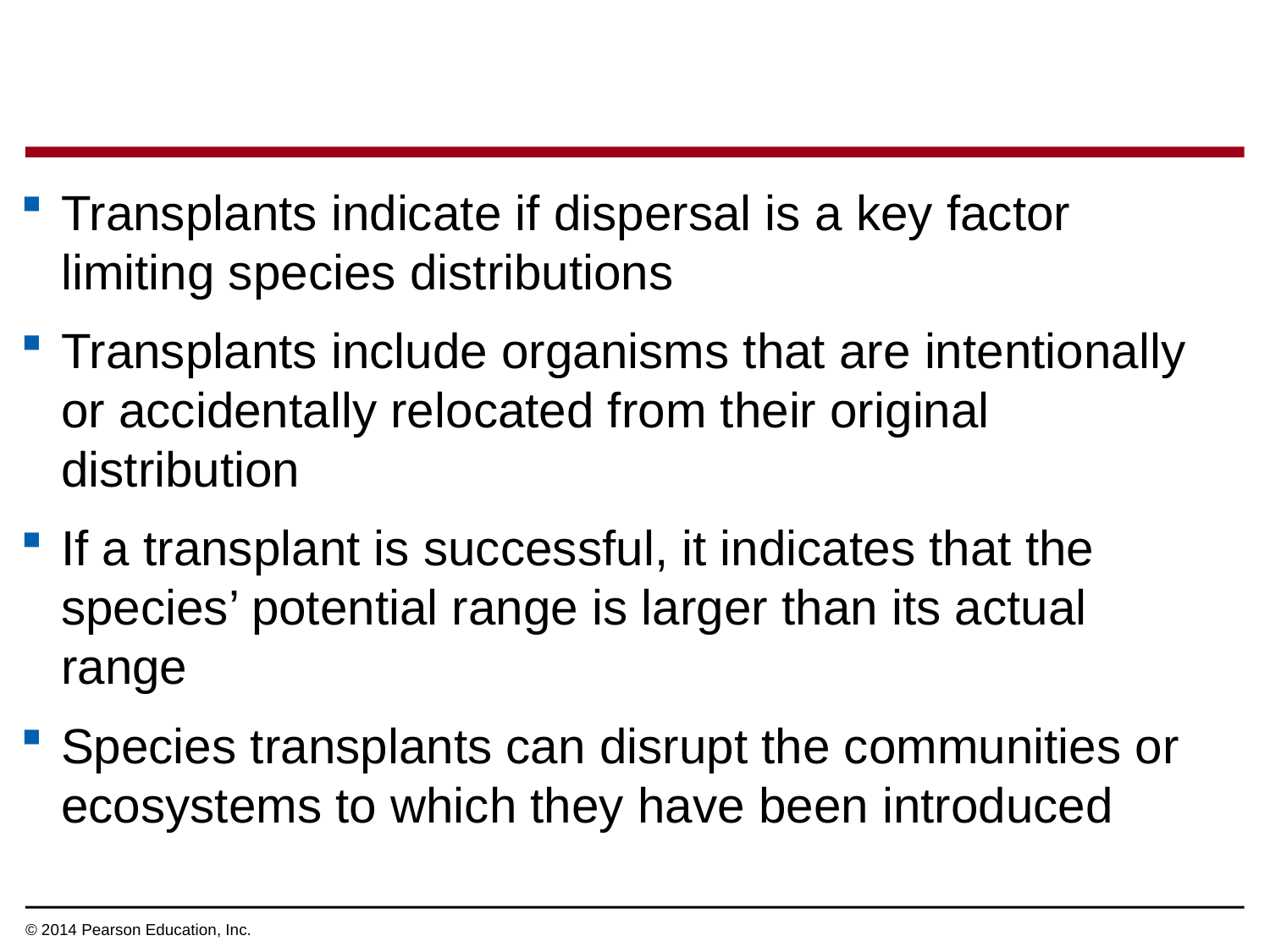

Transplants indicate if dispersal is a key factor limiting species distributions
Transplants include organisms that are intentionally or accidentally relocated from their original distribution
If a transplant is successful, it indicates that the species’ potential range is larger than its actual range
Species transplants can disrupt the communities or ecosystems to which they have been introduced